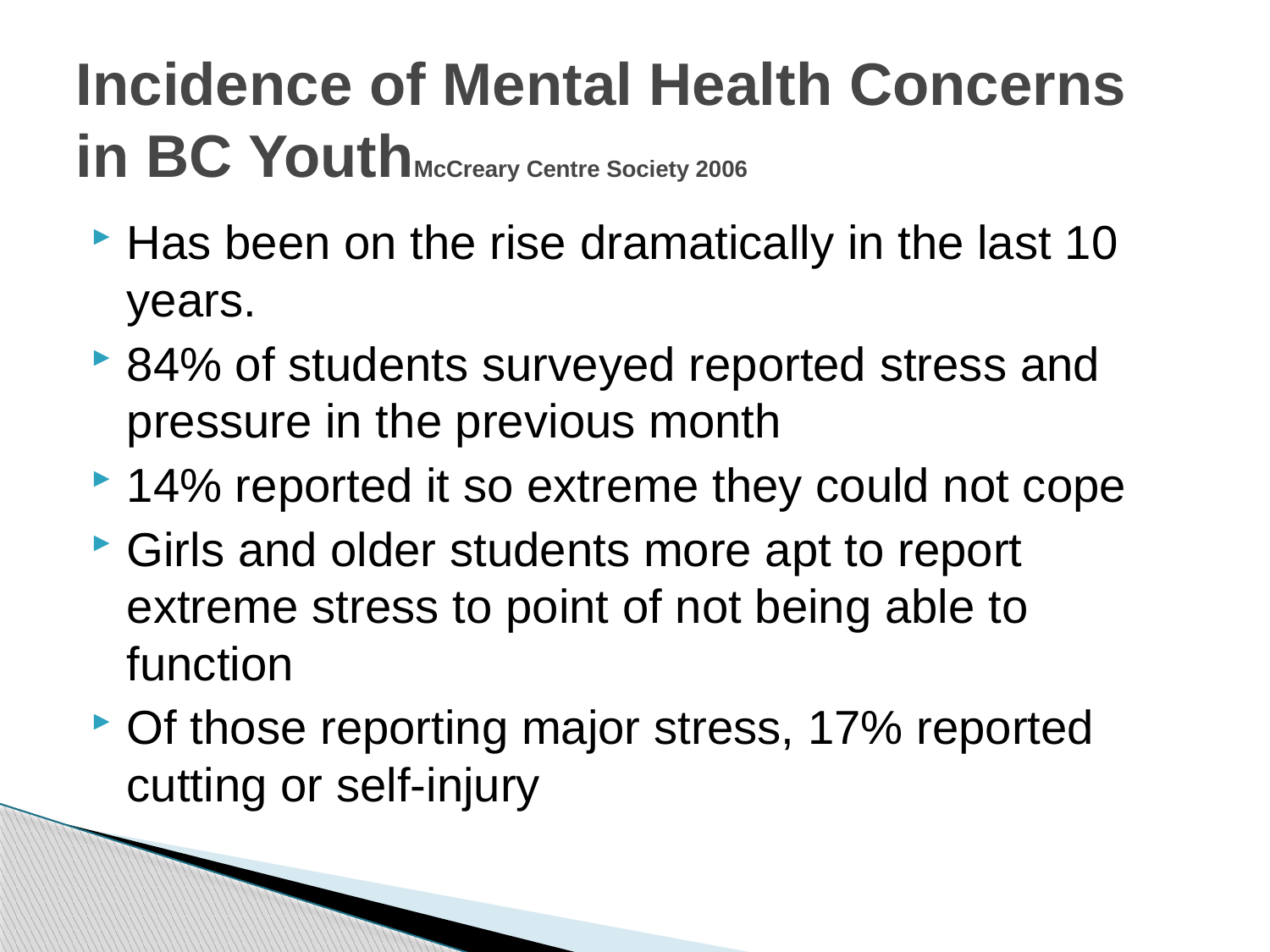

# Incidence of Mental Health Concerns in BC YouthMcCreary Centre Society 2006
Has been on the rise dramatically in the last 10 years.
84% of students surveyed reported stress and pressure in the previous month
14% reported it so extreme they could not cope
Girls and older students more apt to report extreme stress to point of not being able to function
Of those reporting major stress, 17% reported cutting or self-injury